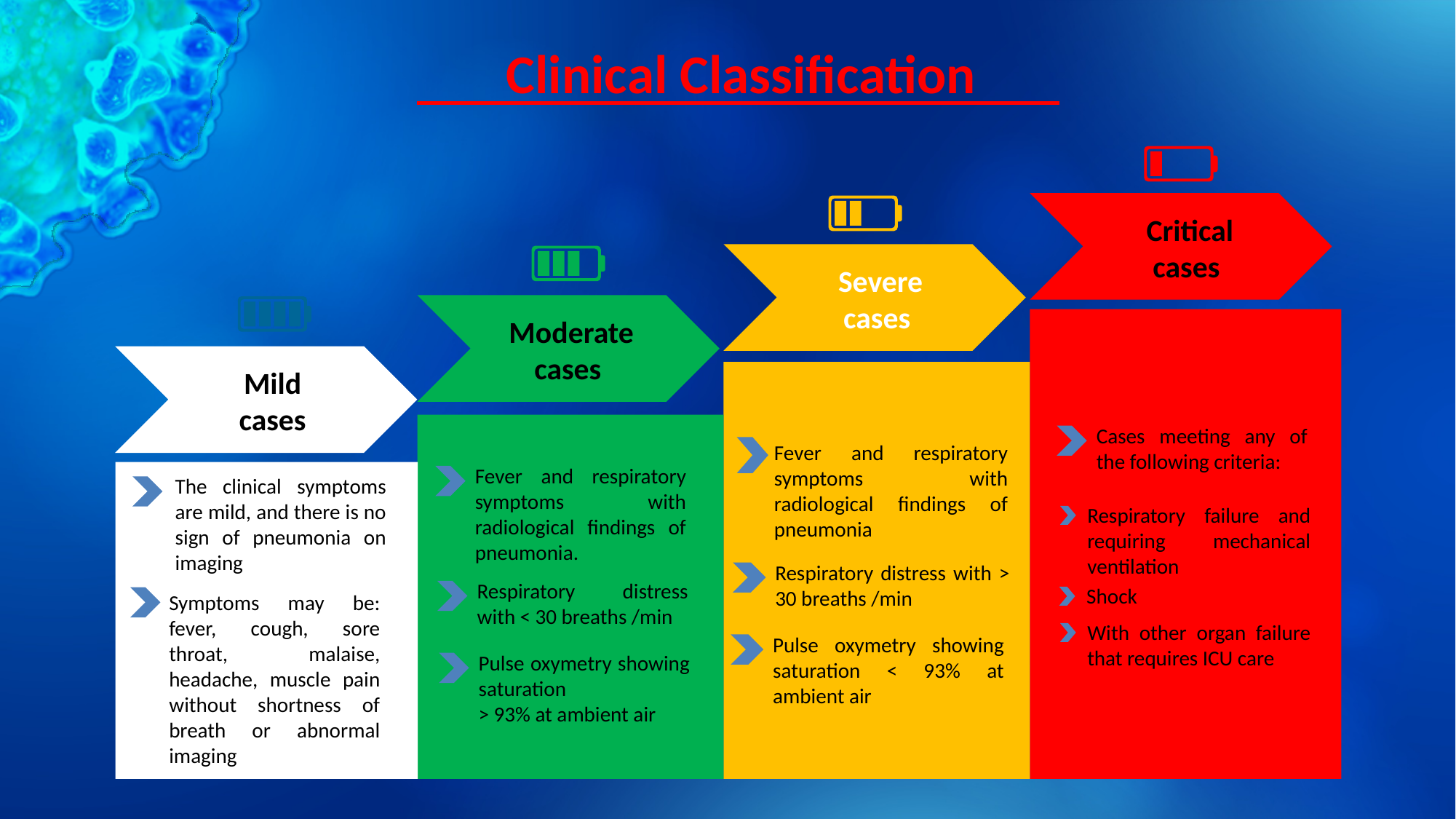

Clinical Classification

Critical cases

Severe cases

Moderate cases

Mild
cases

Cases meeting any of the following criteria:

Fever and respiratory symptoms with radiological findings of pneumonia

Fever and respiratory symptoms with radiological findings of pneumonia.

The clinical symptoms are mild, and there is no sign of pneumonia on imaging

Respiratory failure and requiring mechanical ventilation

Respiratory distress with > 30 breaths /min

Respiratory distress with < 30 breaths /min

Shock

Symptoms may be: fever, cough, sore throat, malaise, headache, muscle pain without shortness of breath or abnormal imaging

With other organ failure that requires ICU care

Pulse oxymetry showing saturation < 93% at ambient air

Pulse oxymetry showing saturation
> 93% at ambient air